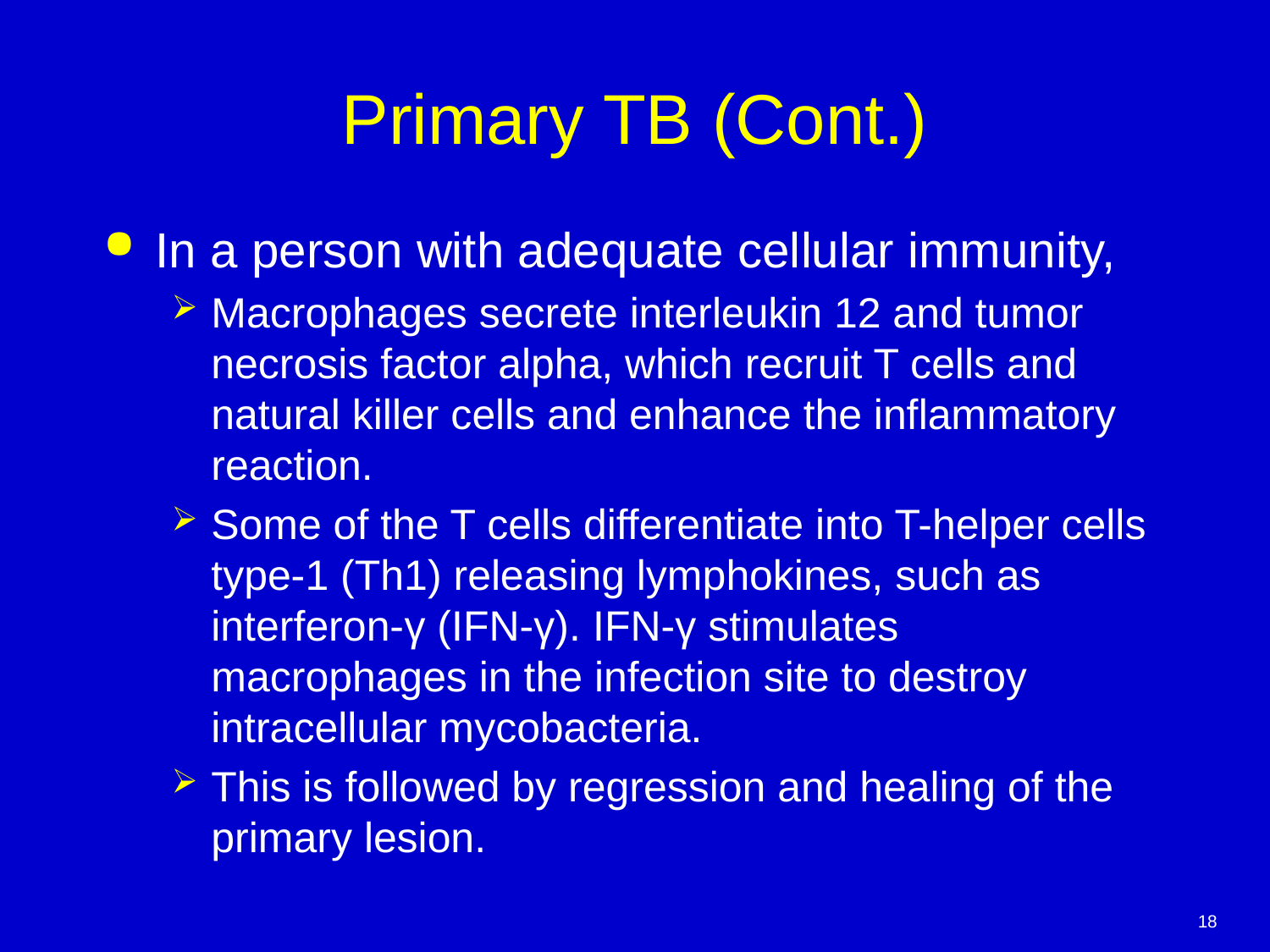

# Primary TB (Cont.)
In a person with adequate cellular immunity,
Macrophages secrete interleukin 12 and tumor necrosis factor alpha, which recruit T cells and natural killer cells and enhance the inflammatory reaction.
Some of the T cells differentiate into T-helper cells type-1 (Th1) releasing lymphokines, such as interferon-γ (IFN-γ). IFN-γ stimulates macrophages in the infection site to destroy intracellular mycobacteria.
This is followed by regression and healing of the primary lesion.